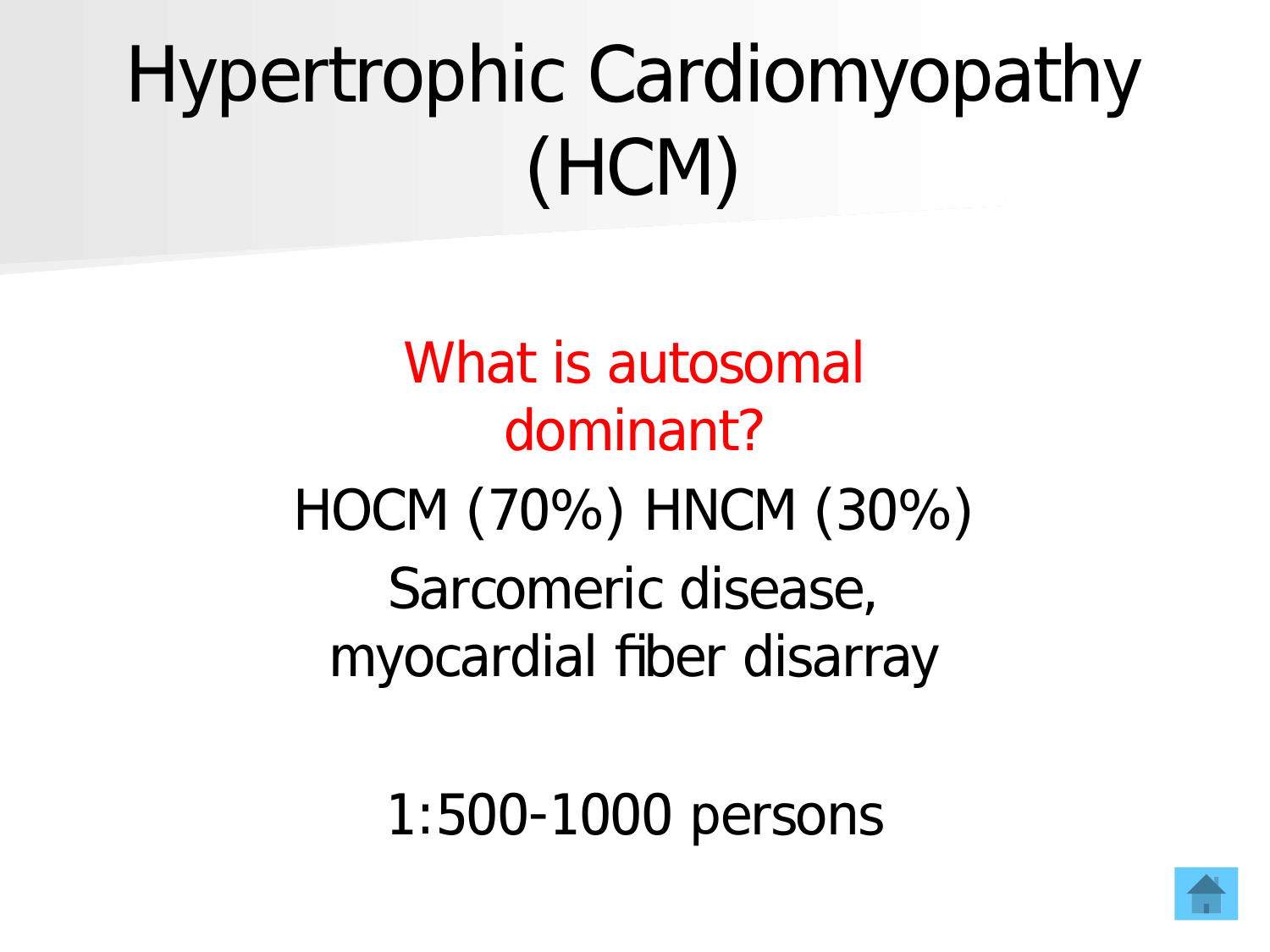

# Hypertrophic Cardiomyopathy (HCM)
What is autosomal dominant?
HOCM (70%) HNCM (30%)
Sarcomeric disease, myocardial fiber disarray

 1:500-1000 persons